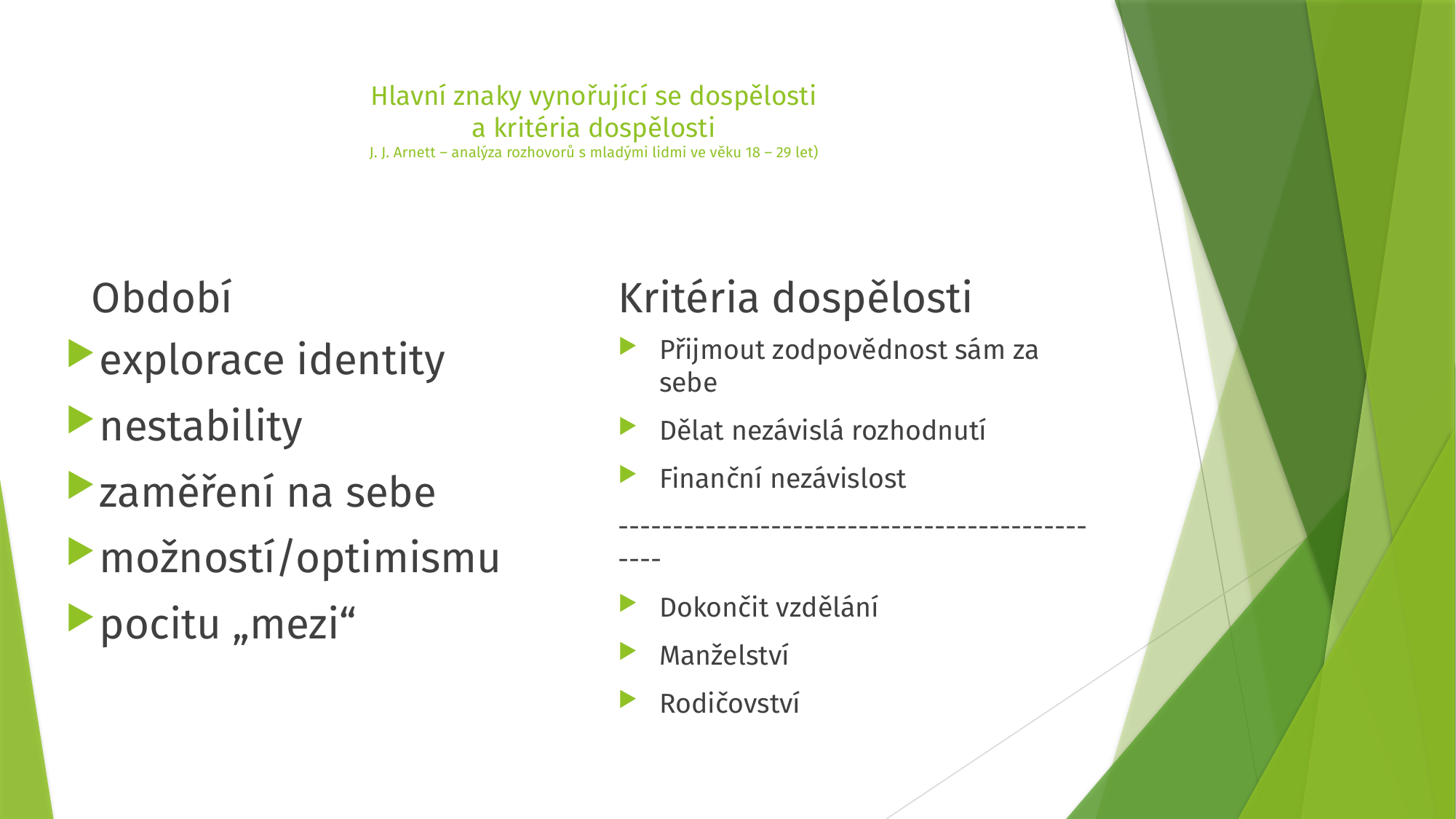

# Hlavní znaky vynořující se dospělosti a kritéria dospělosti J. J. Arnett – analýza rozhovorů s mladými lidmi ve věku 18 – 29 let)

Období
Kritéria dospělosti
explorace identity
nestability
zaměření na sebe
možností/optimismu
pocitu „mezi“

Přijmout zodpovědnost sám za sebe
Dělat nezávislá rozhodnutí
Finanční nezávislost
-----------------------------------------------
Dokončit vzdělání
Manželství
Rodičovství